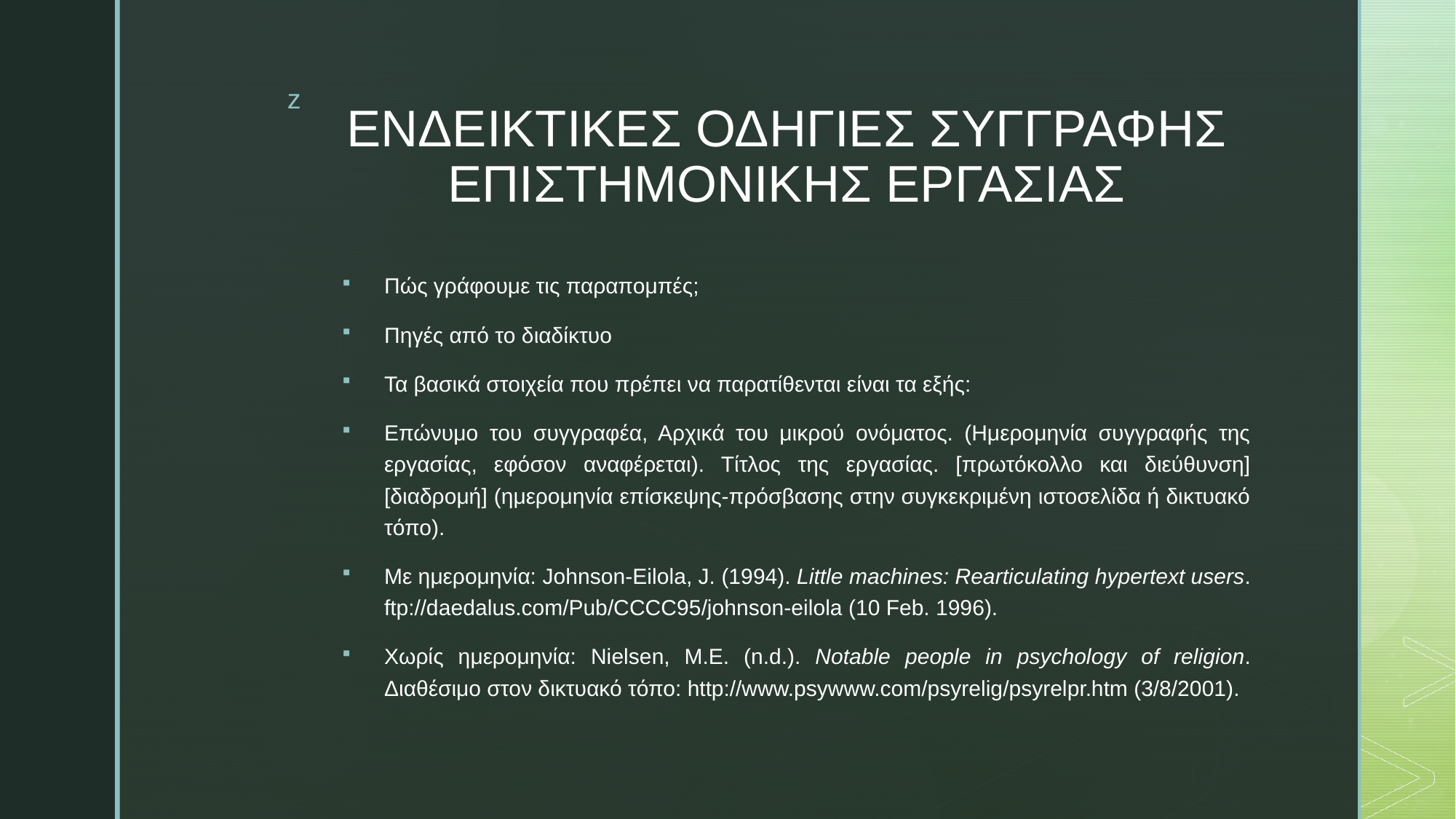

# ΕΝΔΕΙΚΤΙΚΕΣ ΟΔΗΓΙΕΣ ΣΥΓΓΡΑΦΗΣ ΕΠΙΣΤΗΜΟΝΙΚΗΣ ΕΡΓΑΣΙΑΣ
Πώς γράφουμε τις παραπομπές;
Πηγές από το διαδίκτυο
Τα βασικά στοιχεία που πρέπει να παρατίθενται είναι τα εξής:
Επώνυμο του συγγραφέα, Αρχικά του μικρού ονόματος. (Ημερομηνία συγγραφής της εργασίας, εφόσον αναφέρεται). Τίτλος της εργασίας. [πρωτόκολλο και διεύθυνση] [διαδρομή] (ημερομηνία επίσκεψης-πρόσβασης στην συγκεκριμένη ιστοσελίδα ή δικτυακό τόπο).
Με ημερομηνία: Johnson-Eilola, J. (1994). Little machines: Rearticulating hypertext users. ftp://daedalus.com/Pub/CCCC95/johnson-eilola (10 Feb. 1996).
Χωρίς ημερομηνία: Nielsen, M.E. (n.d.). Notable people in psychology of religion. Διαθέσιμο στον δικτυακό τόπο: http://www.psywww.com/psyrelig/psyrelpr.htm (3/8/2001).